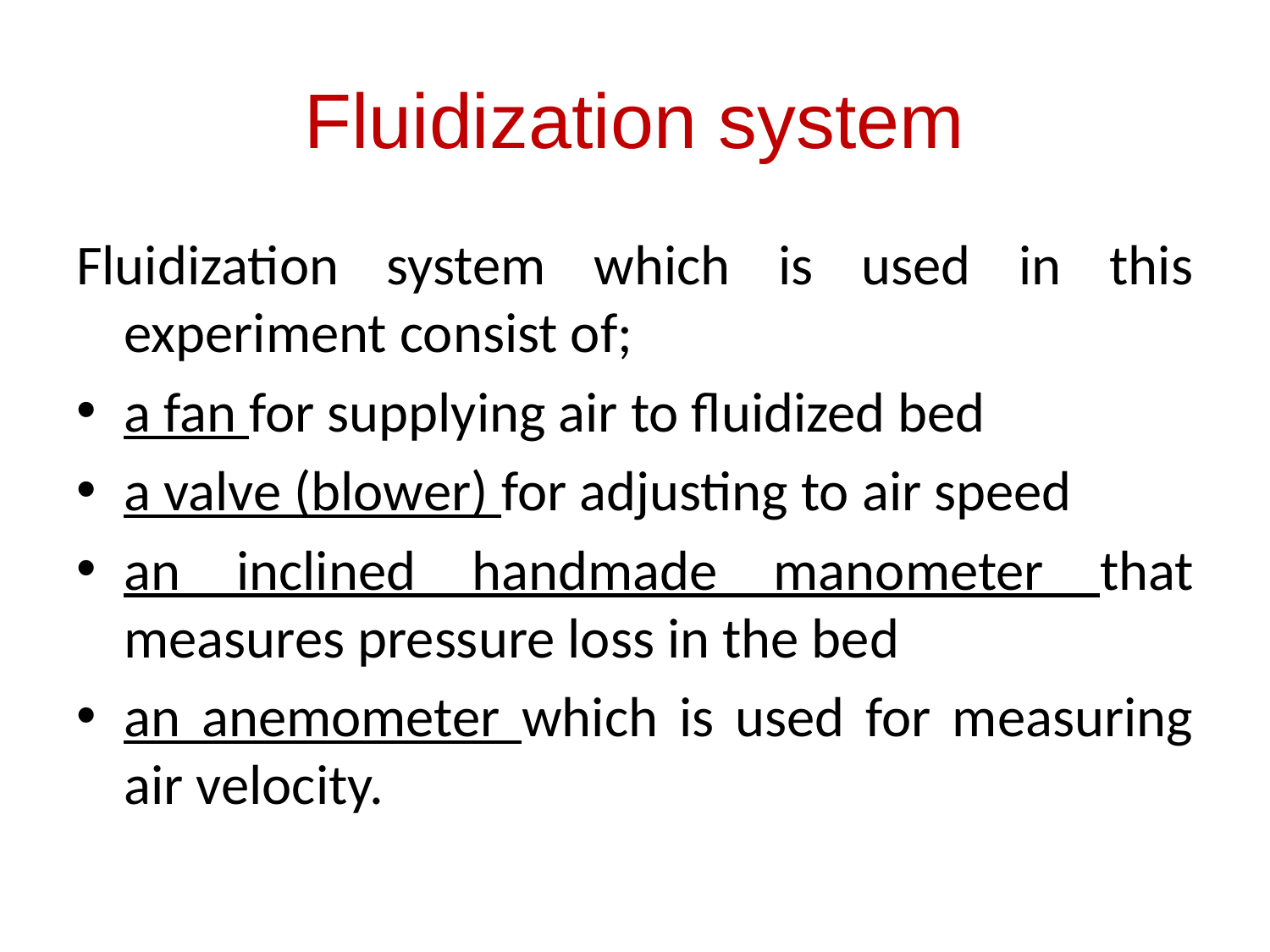

# Fluidization system
Fluidization system which is used in this experiment consist of;
a fan for supplying air to fluidized bed
a valve (blower) for adjusting to air speed
an inclined handmade manometer that measures pressure loss in the bed
an anemometer which is used for measuring air velocity.